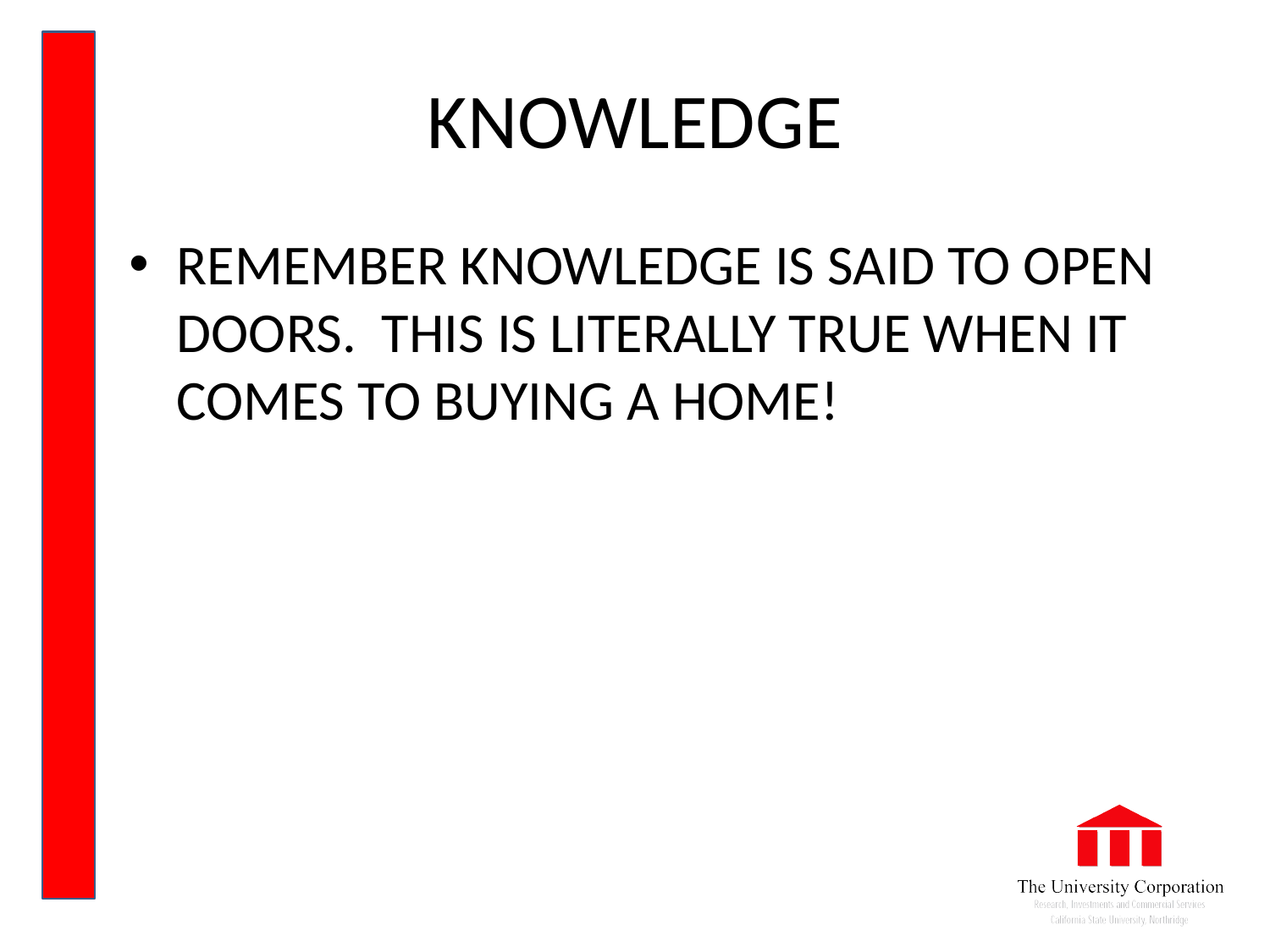

# KNOWLEDGE
REMEMBER KNOWLEDGE IS SAID TO OPEN DOORS.  THIS IS LITERALLY TRUE WHEN IT COMES TO BUYING A HOME!